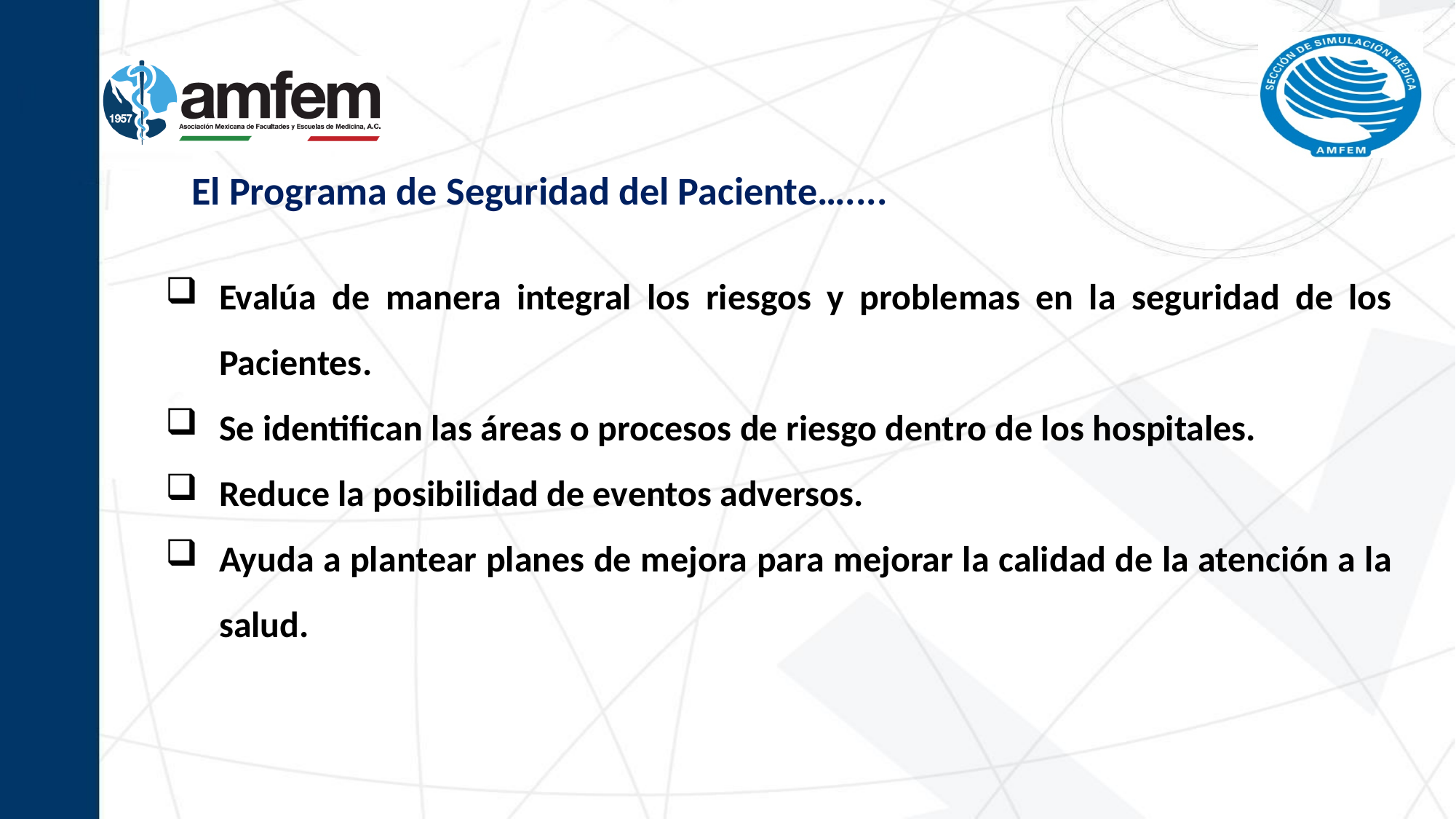

El Programa de Seguridad del Paciente…....
Evalúa de manera integral los riesgos y problemas en la seguridad de los Pacientes.
Se identifican las áreas o procesos de riesgo dentro de los hospitales.
Reduce la posibilidad de eventos adversos.
Ayuda a plantear planes de mejora para mejorar la calidad de la atención a la salud.